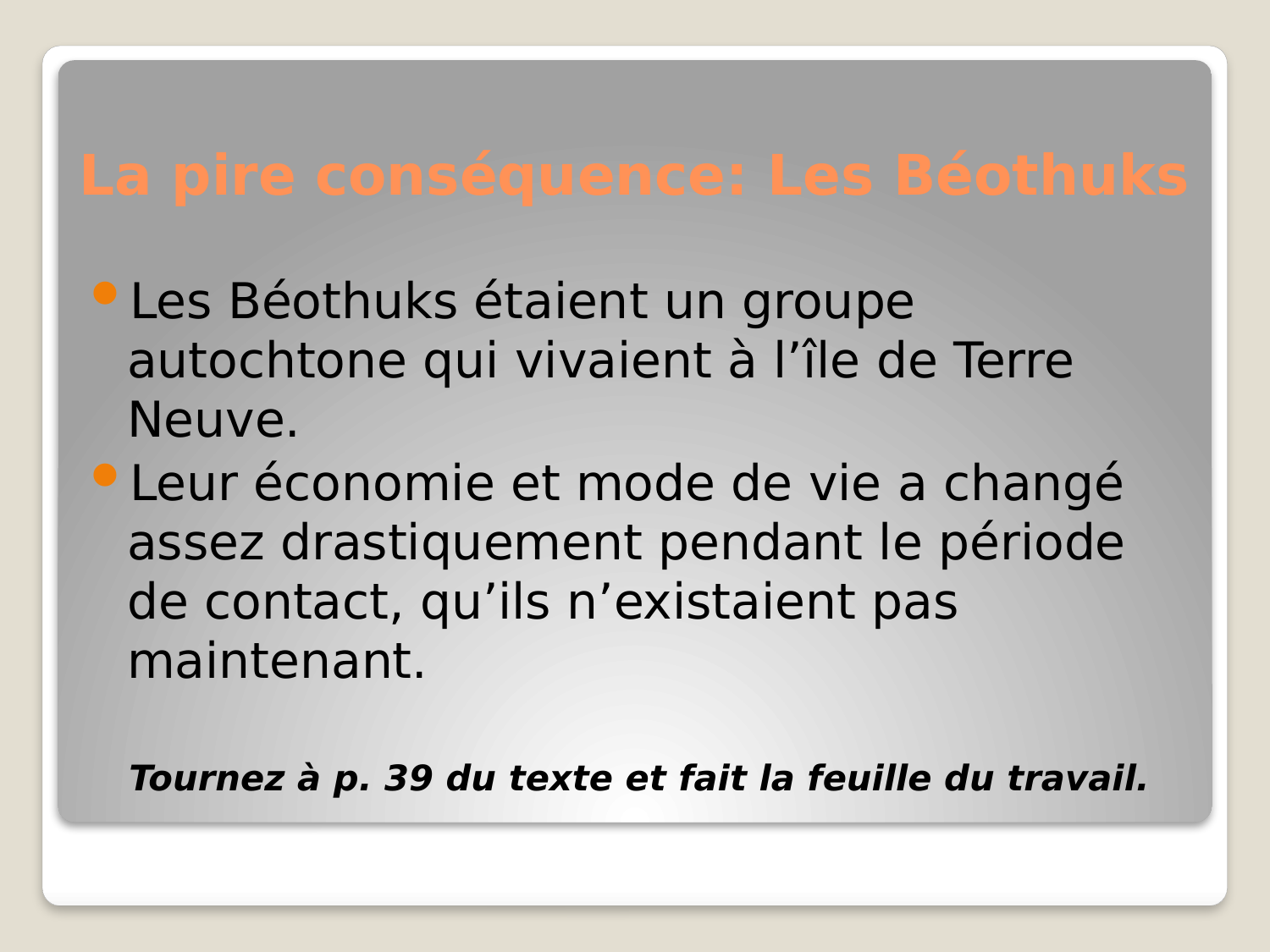

# La pire conséquence: Les Béothuks
Les Béothuks étaient un groupe autochtone qui vivaient à l’île de Terre Neuve.
Leur économie et mode de vie a changé assez drastiquement pendant le période de contact, qu’ils n’existaient pas maintenant.

Tournez à p. 39 du texte et fait la feuille du travail.